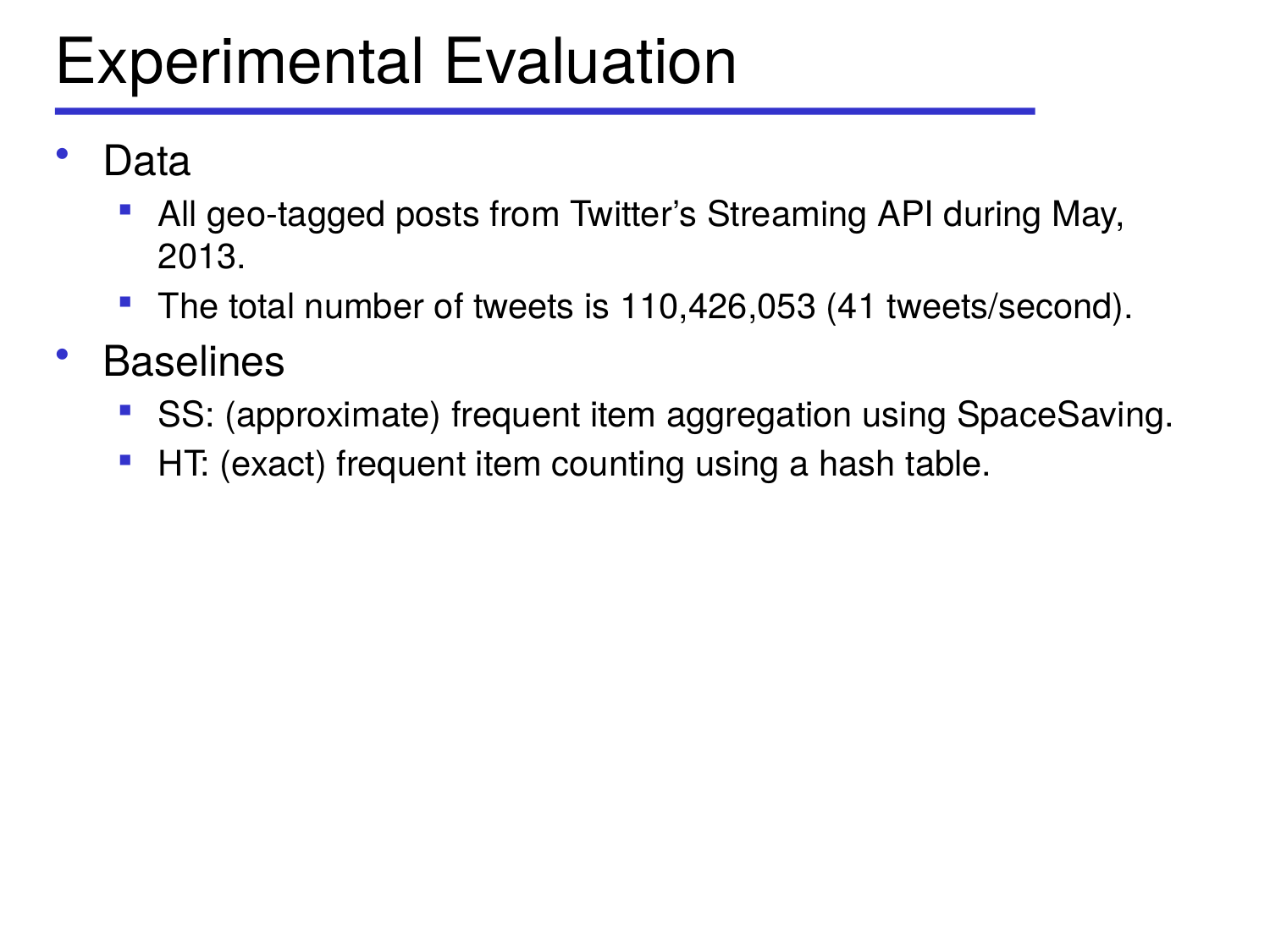

# Experimental Evaluation
Data
All geo-tagged posts from Twitter’s Streaming API during May, 2013.
The total number of tweets is 110,426,053 (41 tweets/second).
Baselines
SS: (approximate) frequent item aggregation using SpaceSaving.
HT: (exact) frequent item counting using a hash table.